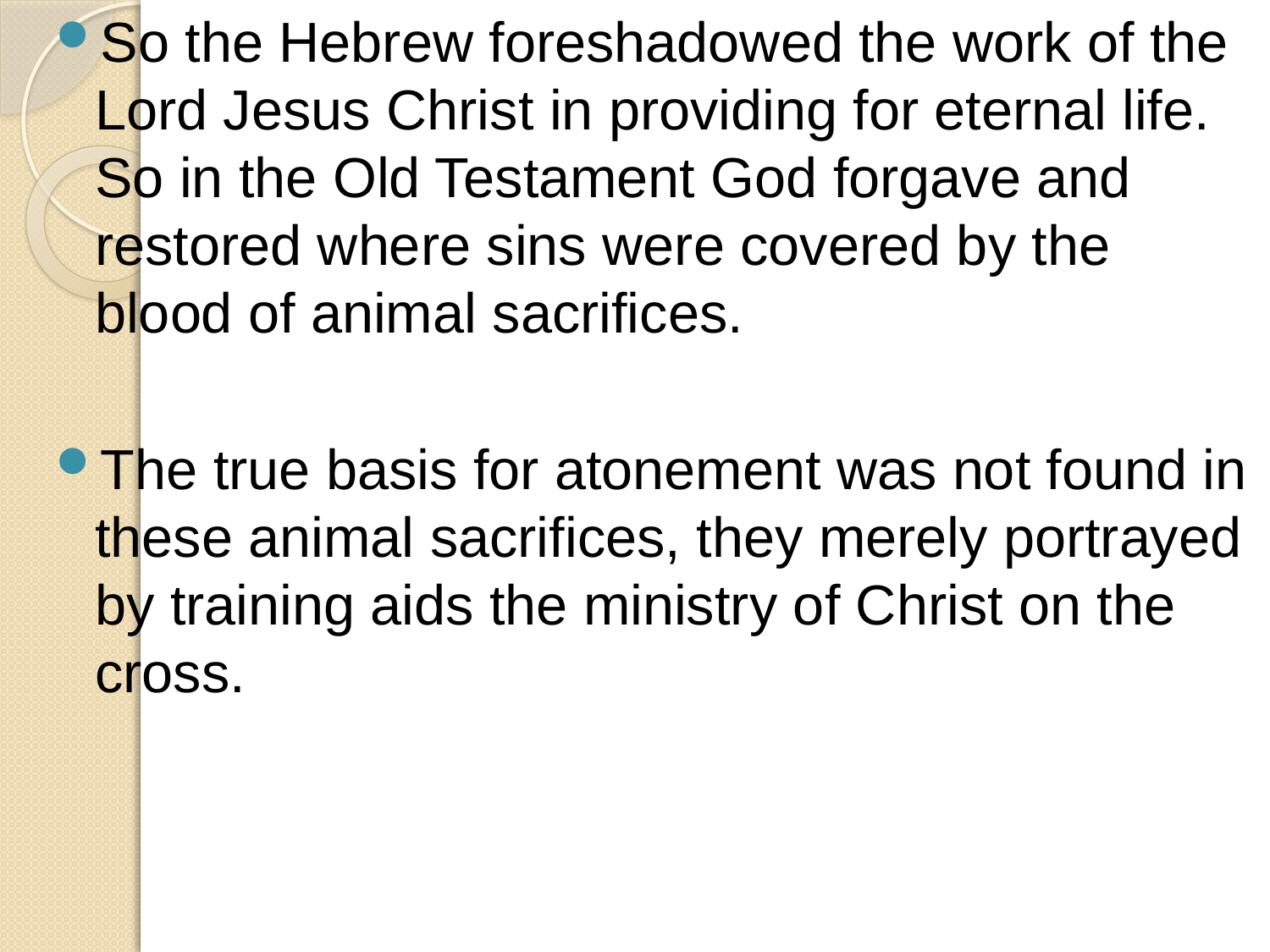

So the Hebrew foreshadowed the work of the Lord Jesus Christ in providing for eternal life. So in the Old Testament God forgave and restored where sins were covered by the blood of animal sacrifices.

The true basis for atonement was not found in these animal sacrifices, they merely portrayed by training aids the ministry of Christ on the cross.